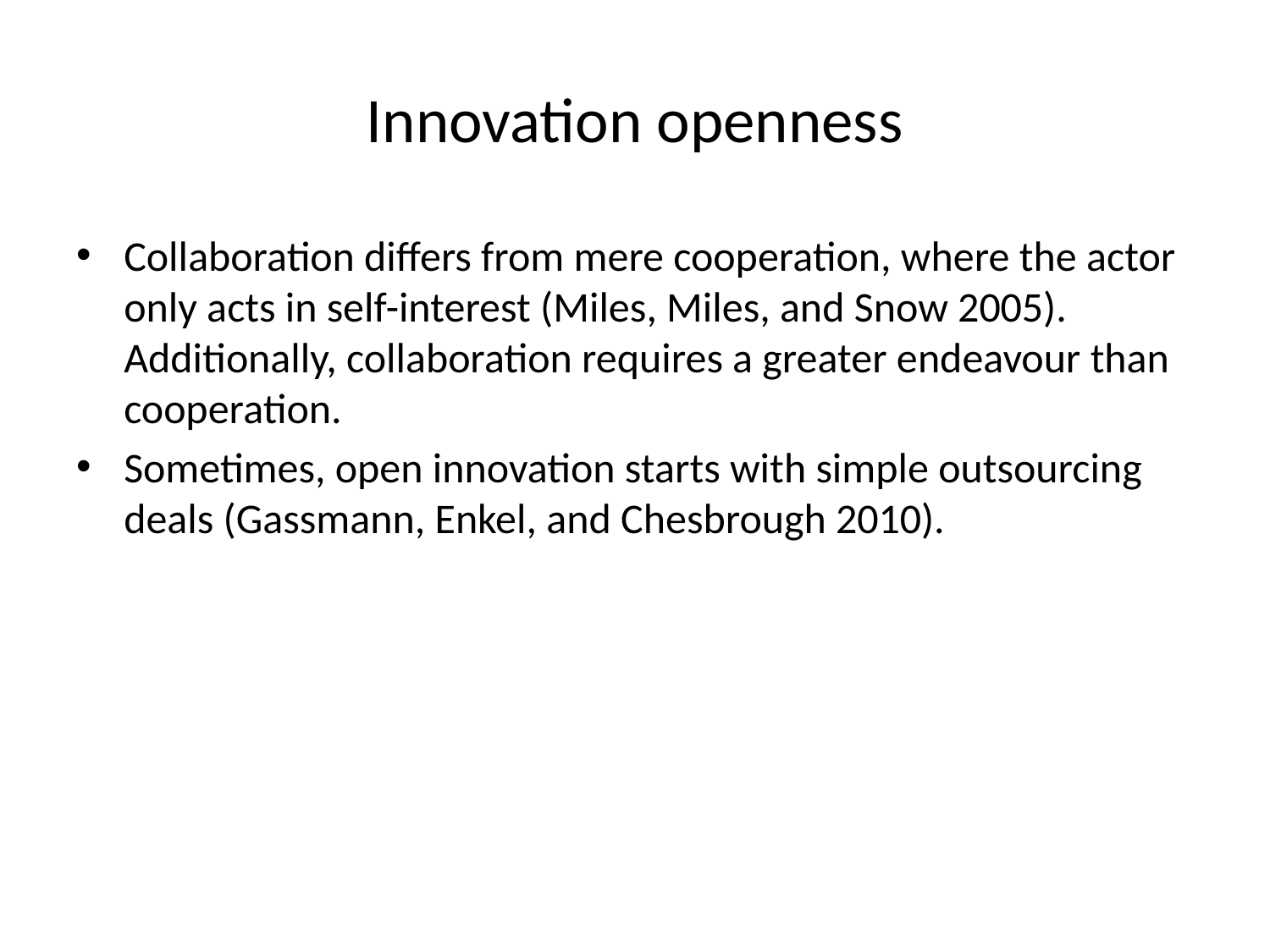

# Innovation openness
Collaboration differs from mere cooperation, where the actor only acts in self-interest (Miles, Miles, and Snow 2005). Additionally, collaboration requires a greater endeavour than cooperation.
Sometimes, open innovation starts with simple outsourcing deals (Gassmann, Enkel, and Chesbrough 2010).